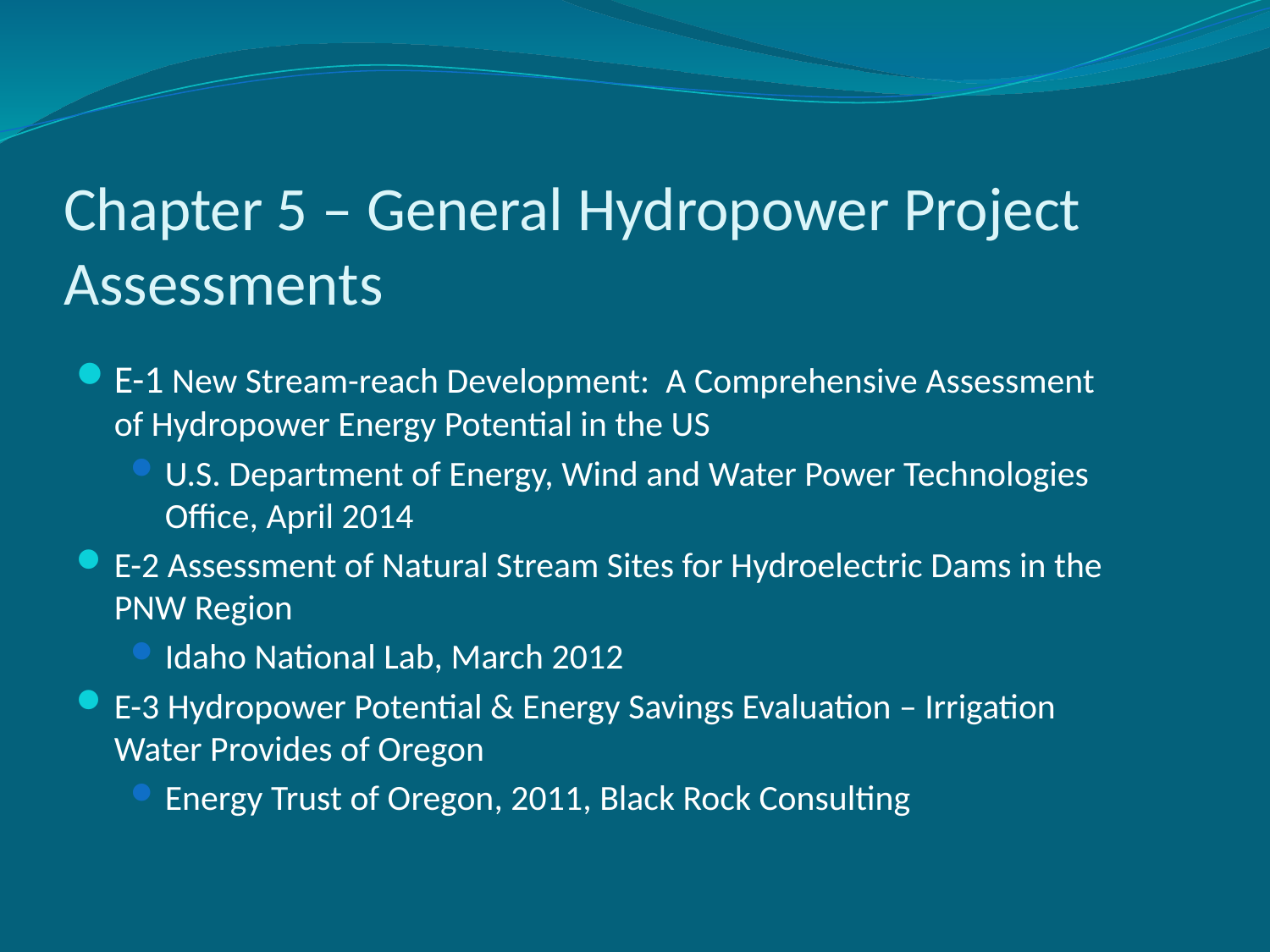

# Chapter 5 – General Hydropower Project Assessments
E-1 New Stream-reach Development:  A Comprehensive Assessment of Hydropower Energy Potential in the US
U.S. Department of Energy, Wind and Water Power Technologies Office, April 2014
E-2 Assessment of Natural Stream Sites for Hydroelectric Dams in the PNW Region
Idaho National Lab, March 2012
E-3 Hydropower Potential & Energy Savings Evaluation – Irrigation Water Provides of Oregon
Energy Trust of Oregon, 2011, Black Rock Consulting